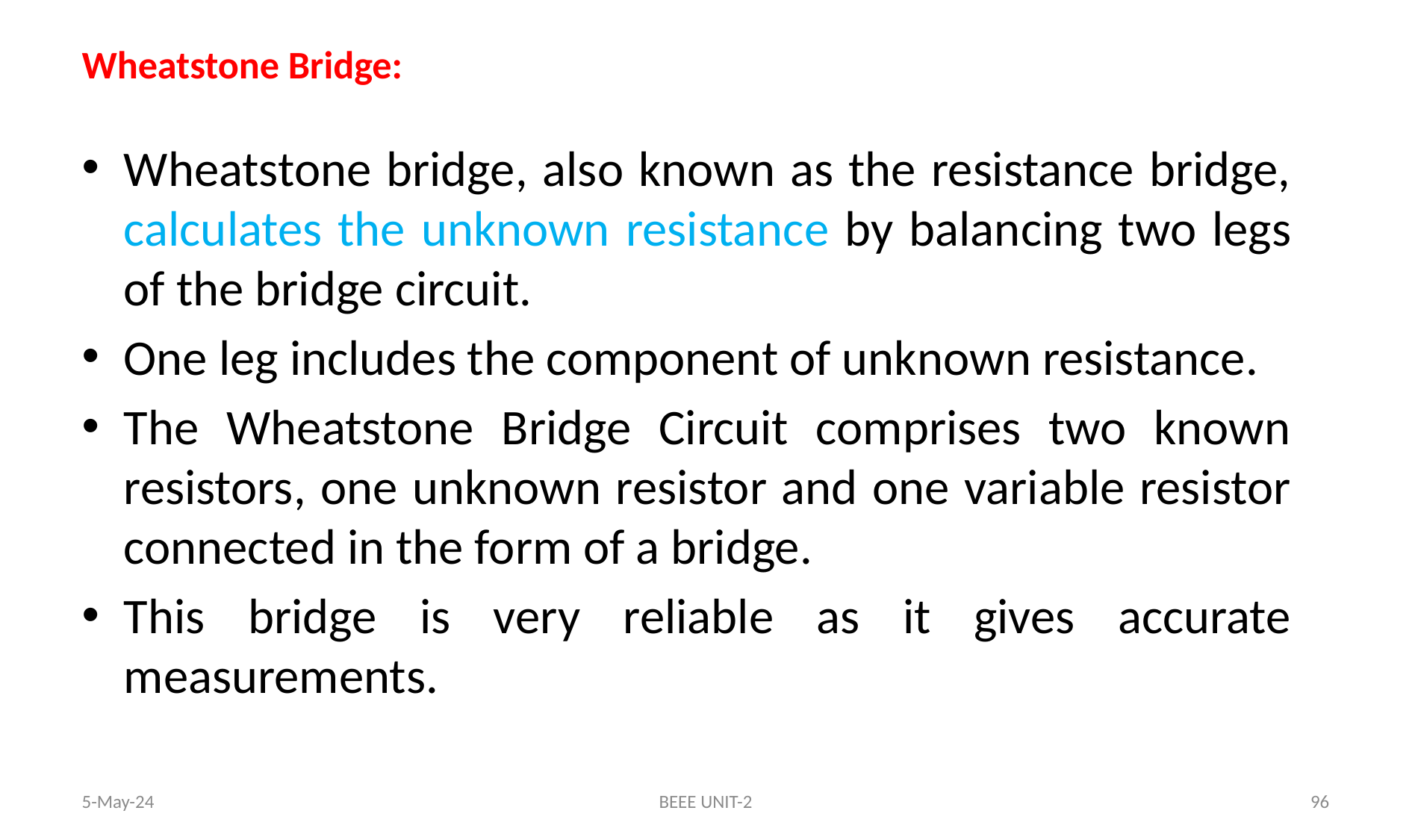

# Wheatstone Bridge:
Wheatstone bridge, also known as the resistance bridge, calculates the unknown resistance by balancing two legs of the bridge circuit.
One leg includes the component of unknown resistance.
The Wheatstone Bridge Circuit comprises two known resistors, one unknown resistor and one variable resistor connected in the form of a bridge.
This bridge is very reliable as it gives accurate measurements.
5-May-24
BEEE UNIT-2
96